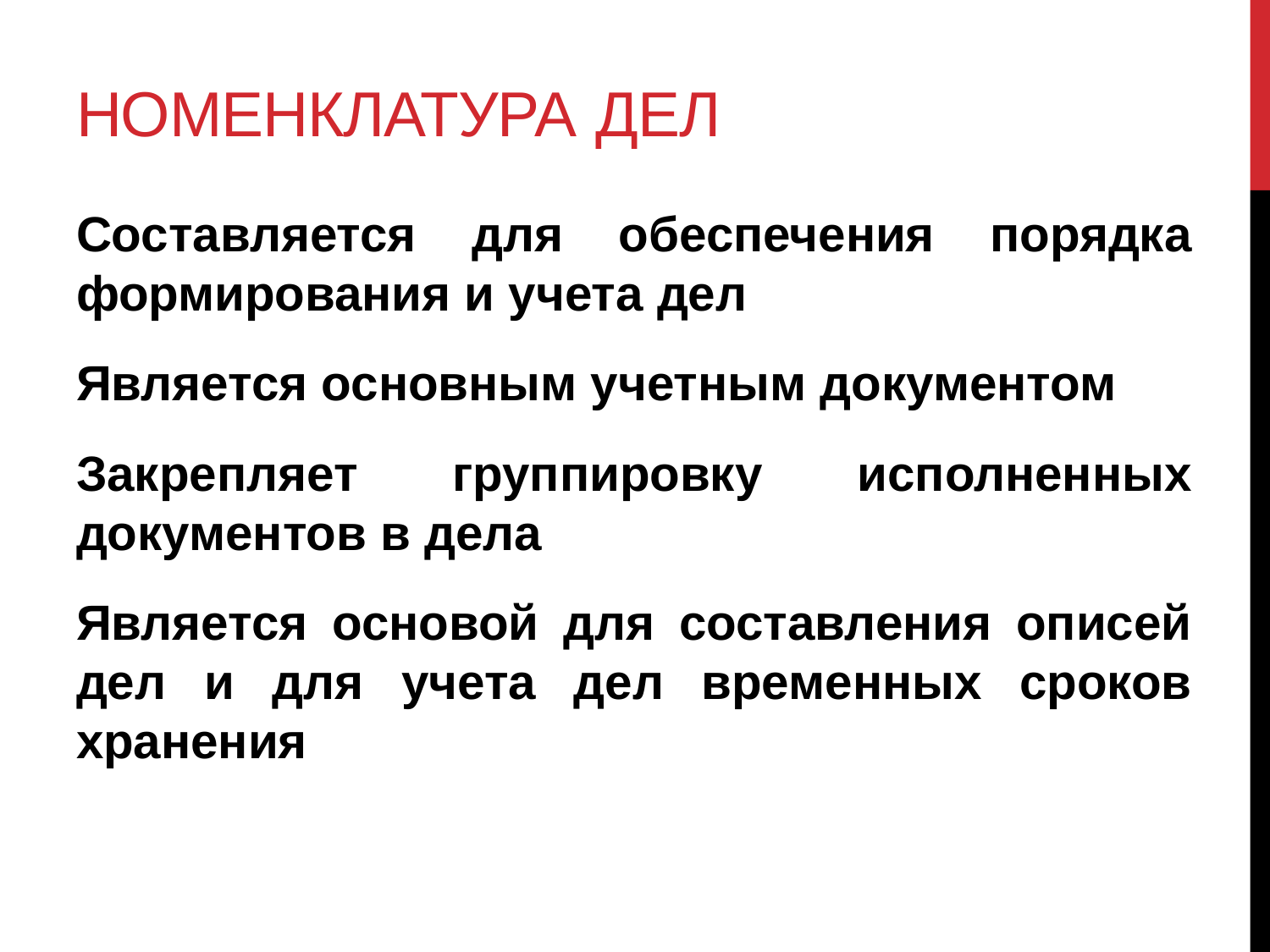

# Номенклатура дел
Составляется для обеспечения порядка формирования и учета дел
Является основным учетным документом
Закрепляет группировку исполненных документов в дела
Является основой для составления описей дел и для учета дел временных сроков хранения